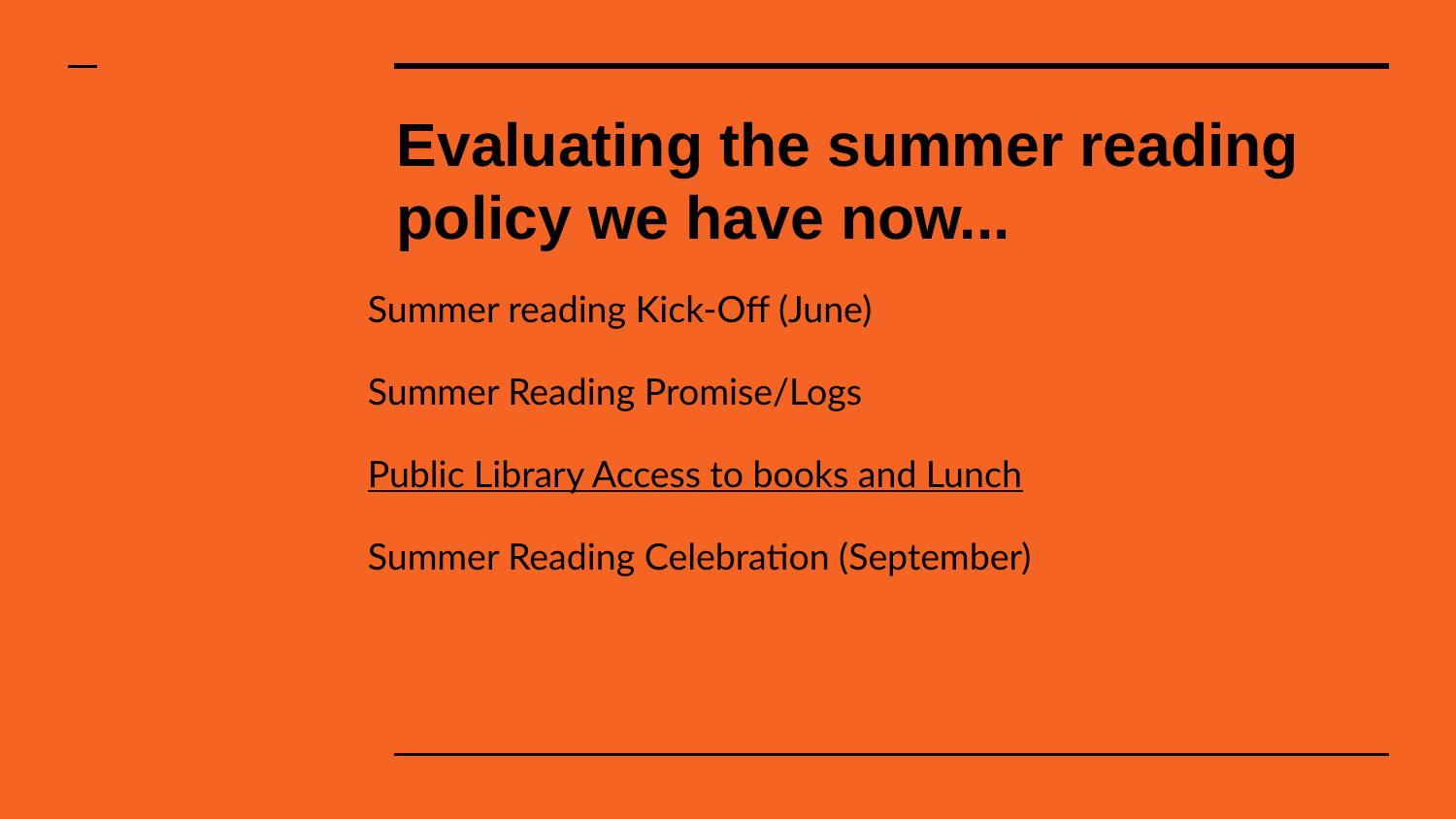

# Evaluating the summer reading policy we have now...
Summer reading Kick-Off (June)
Summer Reading Promise/Logs
Public Library Access to books and Lunch
Summer Reading Celebration (September)